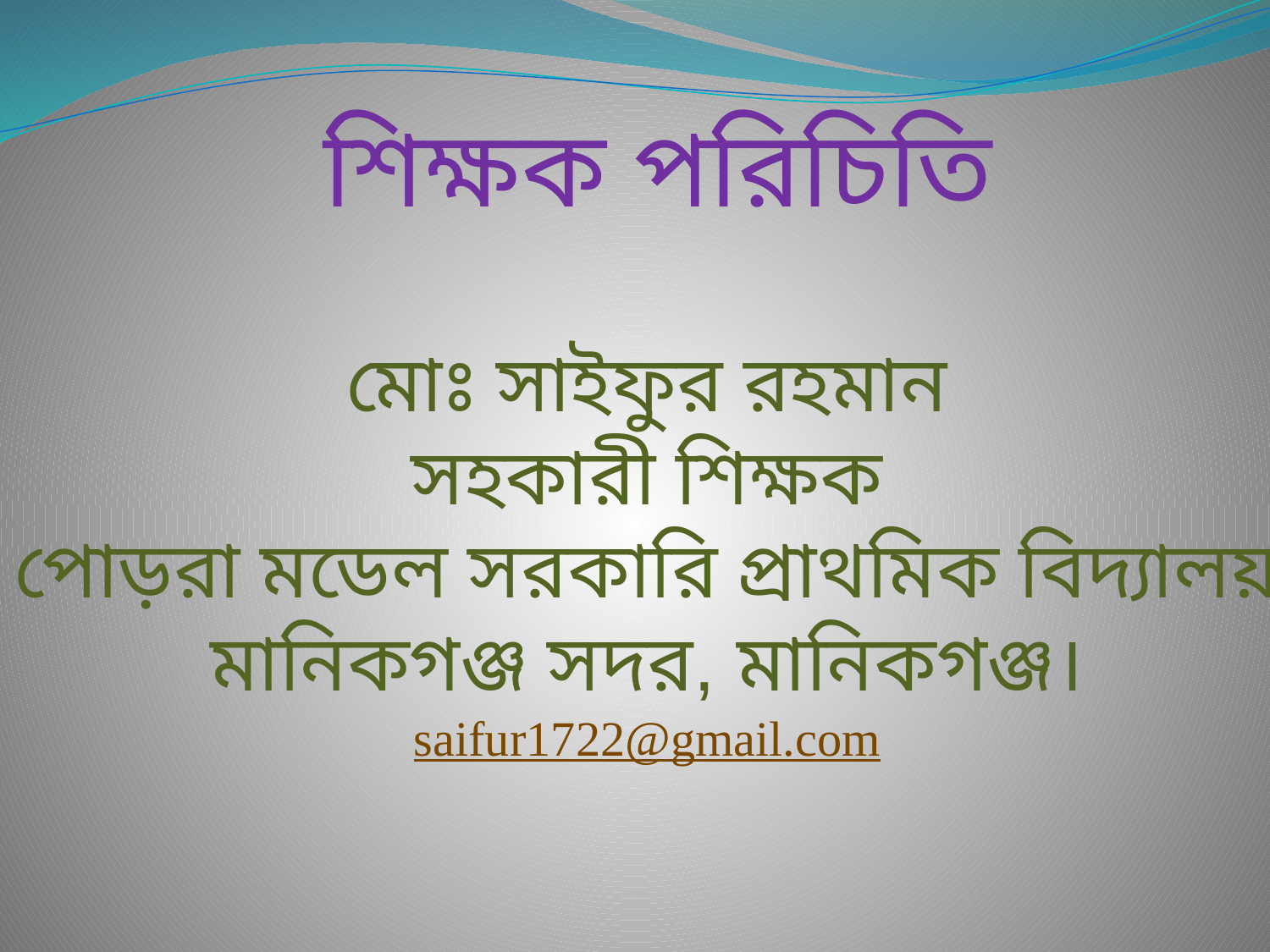

শিক্ষক পরিচিতি
মোঃ সাইফুর রহমান
সহকারী শিক্ষক
পোড়রা মডেল সরকারি প্রাথমিক বিদ্যালয়
মানিকগঞ্জ সদর, মানিকগঞ্জ।
saifur1722@gmail.com